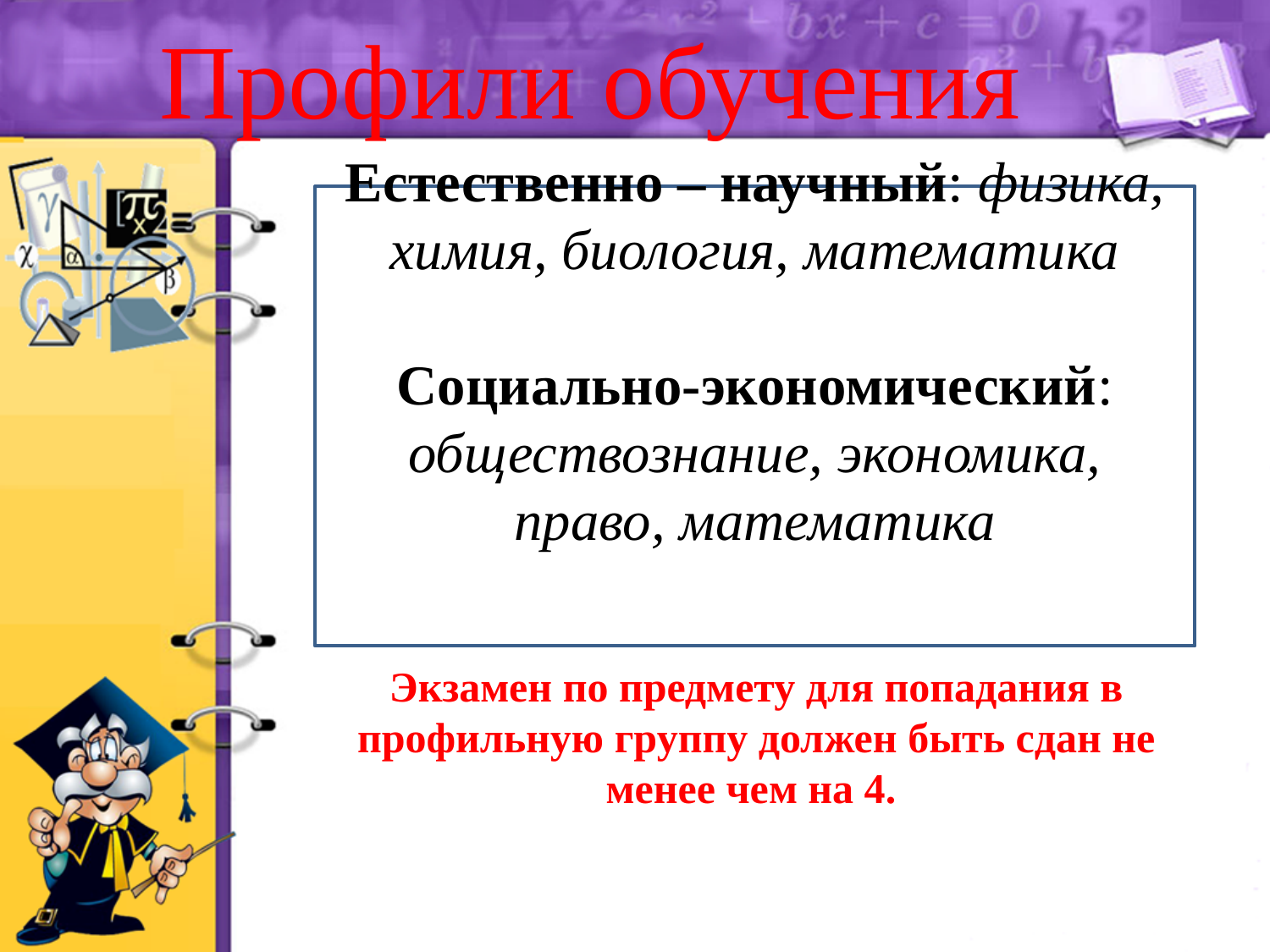

Профили обучения
Естественно – научный: физика, химия, биология, математика

Социально-экономический: обществознание, экономика, право, математика

Экзамен по предмету для попадания в профильную группу должен быть сдан не менее чем на 4.